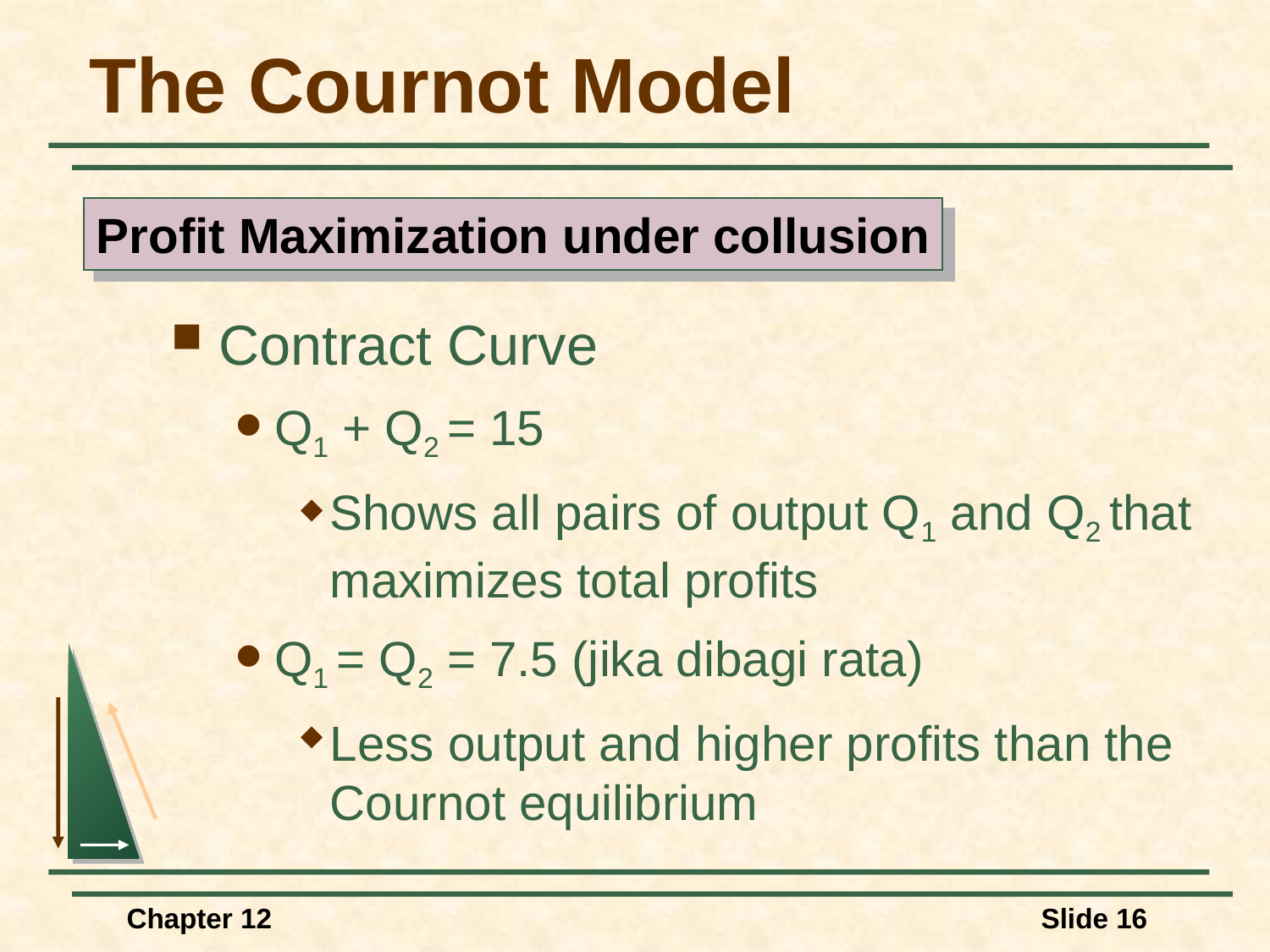

# The Cournot Model
Profit Maximization under collusion
Contract Curve
Q1 + Q2 = 15
Shows all pairs of output Q1 and Q2 that maximizes total profits
Q1 = Q2 = 7.5 (jika dibagi rata)
Less output and higher profits than the Cournot equilibrium

Chapter 12
Slide 16